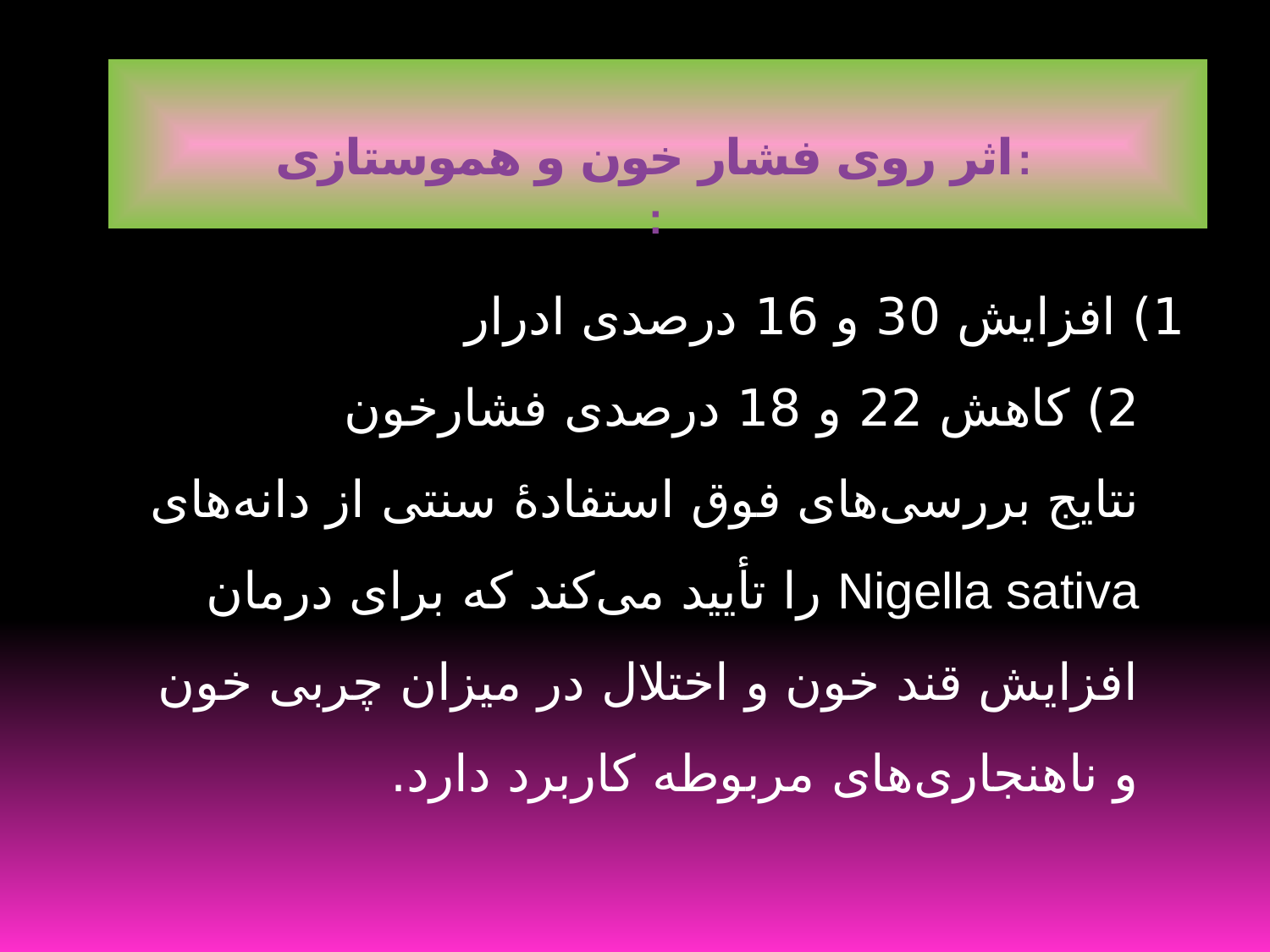

اثر روی فشار خون و هموستازی:
:
#
1) افزایش 30 و 16 درصدی ادرار
2) کاهش 22 و 18 درصدی فشارخون
نتایج بررسی‌های فوق استفادۀ سنتی از دانه‌های Nigella sativa را تأیید می‌کند که برای درمان افزایش قند خون و اختلال در میزان چربی خون و ناهنجاری‌های مربوطه کاربرد دارد.